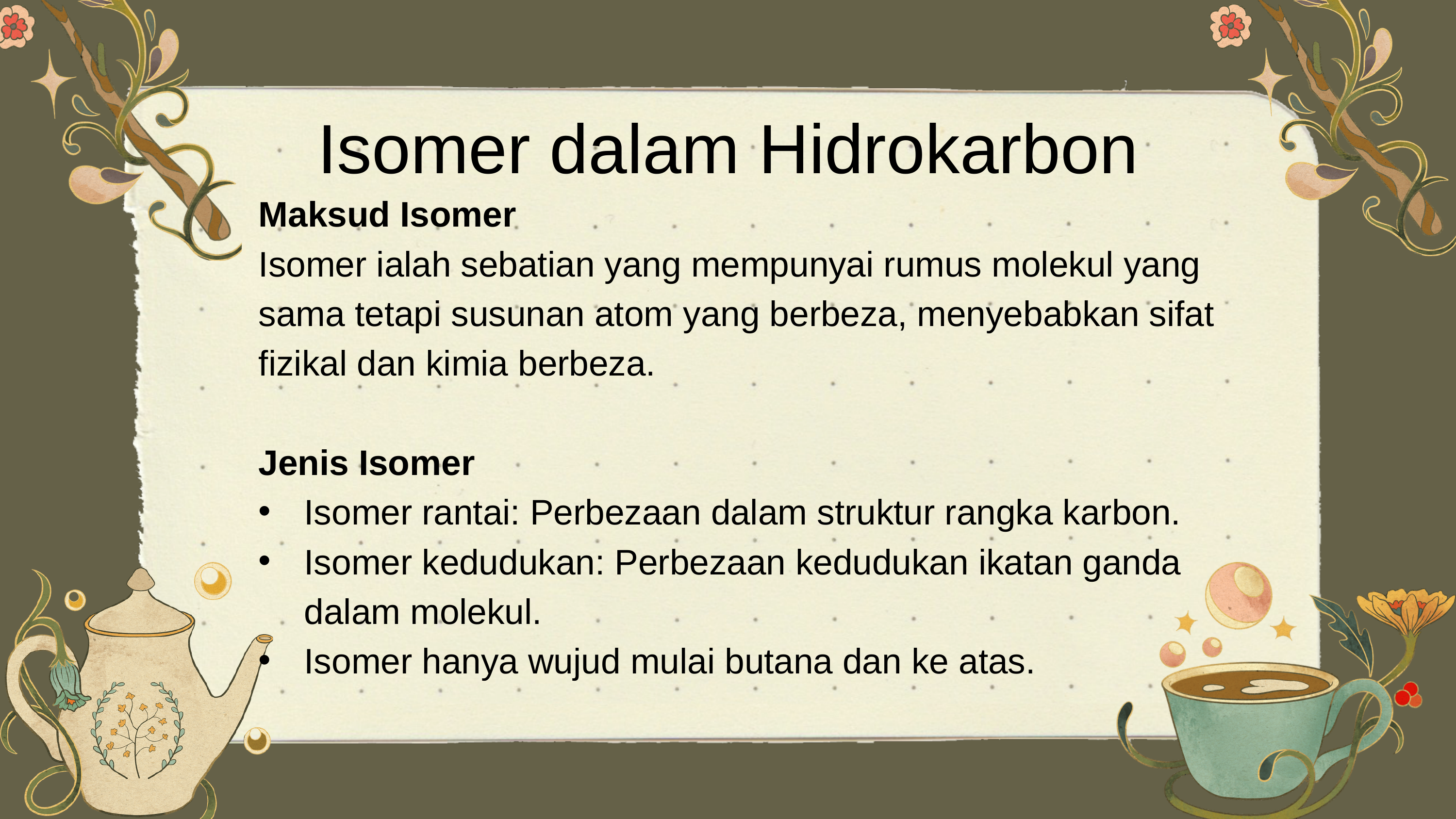

Isomer dalam Hidrokarbon
Maksud Isomer
Isomer ialah sebatian yang mempunyai rumus molekul yang sama tetapi susunan atom yang berbeza, menyebabkan sifat fizikal dan kimia berbeza.

Jenis Isomer
Isomer rantai: Perbezaan dalam struktur rangka karbon.
Isomer kedudukan: Perbezaan kedudukan ikatan ganda dalam molekul.
Isomer hanya wujud mulai butana dan ke atas.